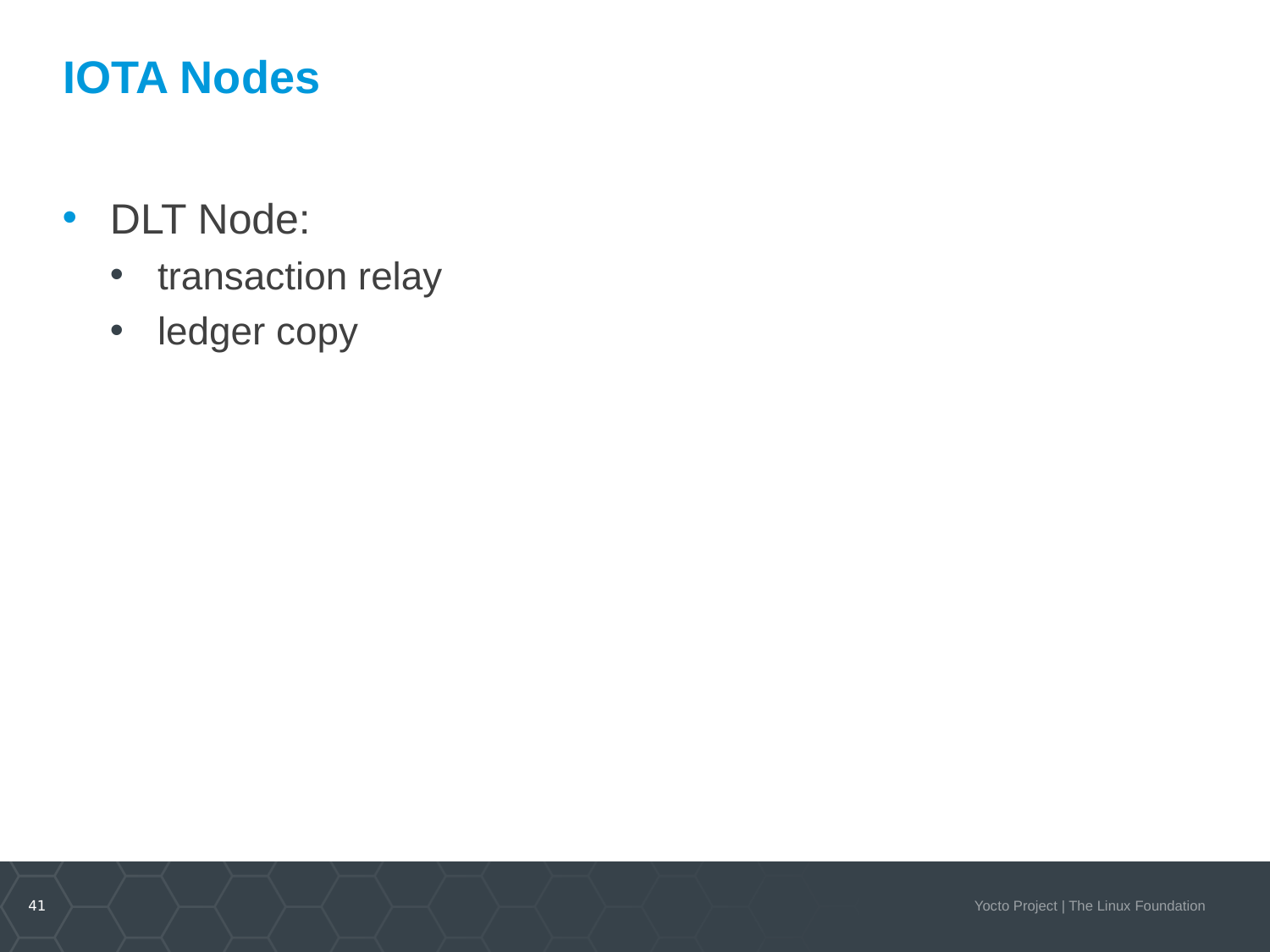

# IOTA Nodes
DLT Node:
transaction relay
ledger copy